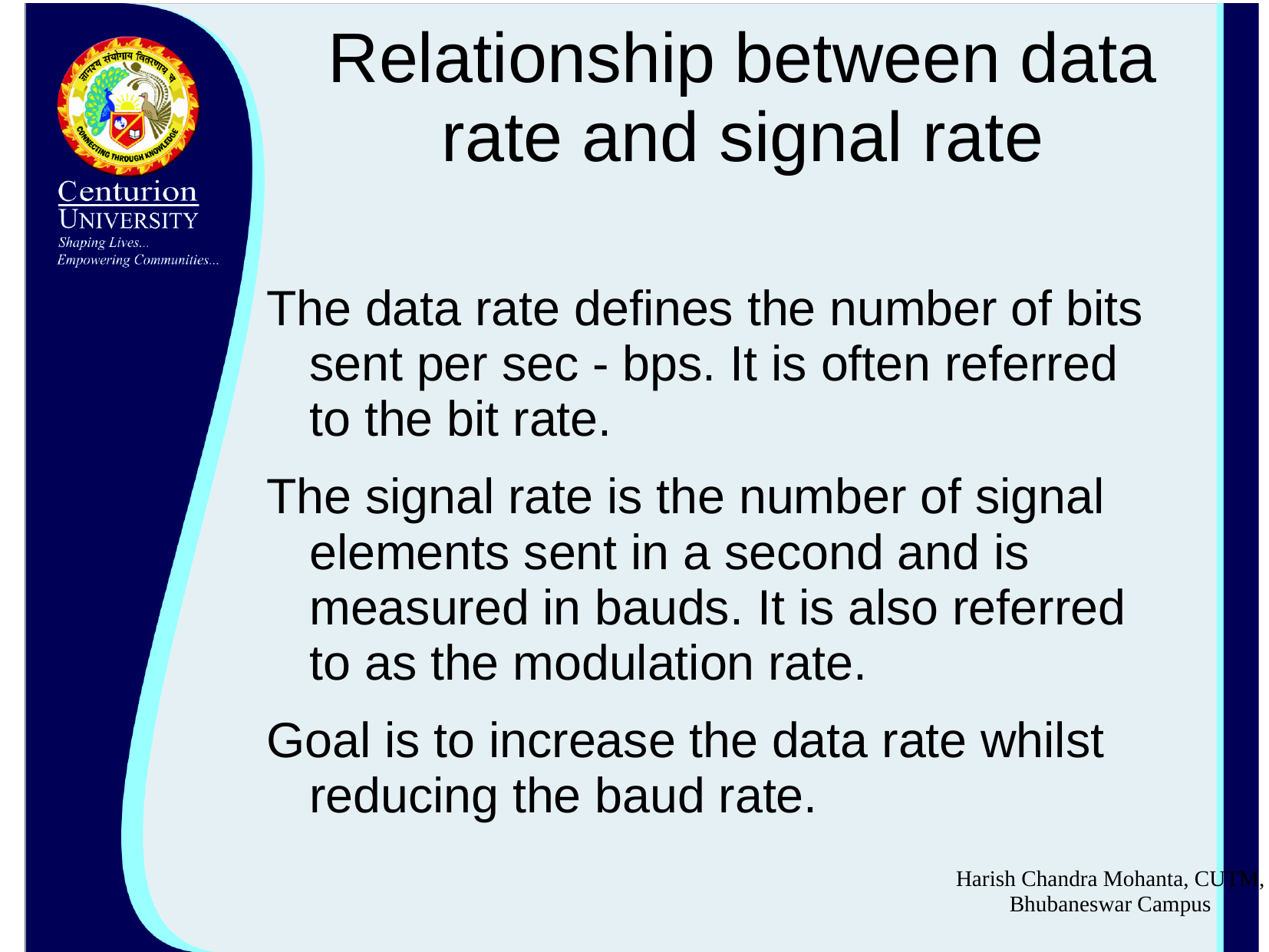

# Relationship between data rate and signal rate
The data rate defines the number of bits sent per sec - bps. It is often referred to the bit rate.
The signal rate is the number of signal elements sent in a second and is measured in bauds. It is also referred to as the modulation rate.
Goal is to increase the data rate whilst reducing the baud rate.
197
Harish Chandra Mohanta, CUTM, Bhubaneswar Campus